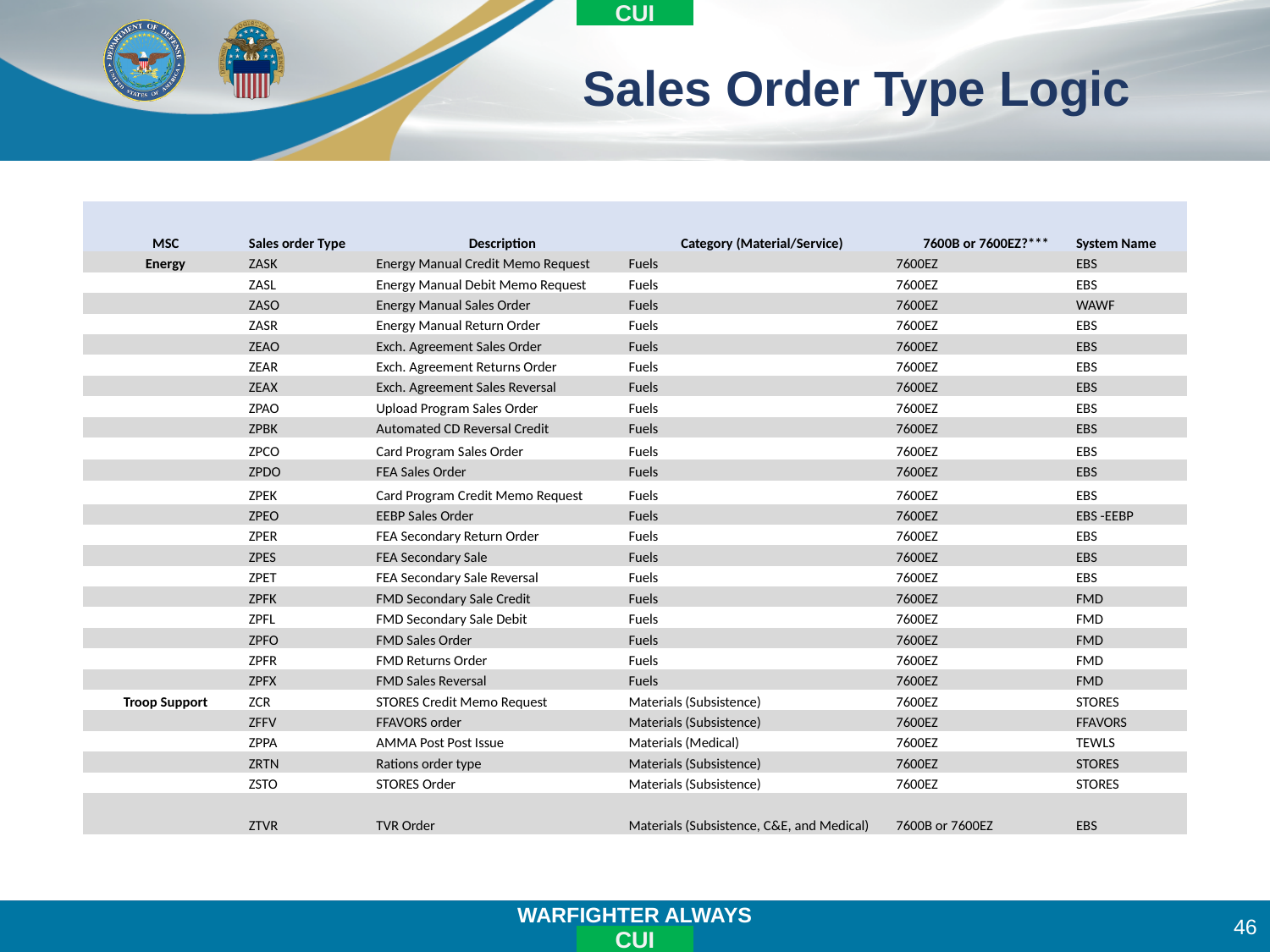

# Sales Order Type Logic
| MSC | Sales order Type | Description | Category (Material/Service) | 7600B or 7600EZ?\*\*\* | System Name |
| --- | --- | --- | --- | --- | --- |
| Energy | ZASK | Energy Manual Credit Memo Request | Fuels | 7600EZ | EBS |
|  | ZASL | Energy Manual Debit Memo Request | Fuels | 7600EZ | EBS |
|  | ZASO | Energy Manual Sales Order | Fuels | 7600EZ | WAWF |
|  | ZASR | Energy Manual Return Order | Fuels | 7600EZ | EBS |
|  | ZEAO | Exch. Agreement Sales Order | Fuels | 7600EZ | EBS |
|  | ZEAR | Exch. Agreement Returns Order | Fuels | 7600EZ | EBS |
|  | ZEAX | Exch. Agreement Sales Reversal | Fuels | 7600EZ | EBS |
|  | ZPAO | Upload Program Sales Order | Fuels | 7600EZ | EBS |
|  | ZPBK | Automated CD Reversal Credit | Fuels | 7600EZ | EBS |
|  | ZPCO | Card Program Sales Order | Fuels | 7600EZ | EBS |
|  | ZPDO | FEA Sales Order | Fuels | 7600EZ | EBS |
|  | ZPEK | Card Program Credit Memo Request | Fuels | 7600EZ | EBS |
|  | ZPEO | EEBP Sales Order | Fuels | 7600EZ | EBS -EEBP |
|  | ZPER | FEA Secondary Return Order | Fuels | 7600EZ | EBS |
|  | ZPES | FEA Secondary Sale | Fuels | 7600EZ | EBS |
|  | ZPET | FEA Secondary Sale Reversal | Fuels | 7600EZ | EBS |
|  | ZPFK | FMD Secondary Sale Credit | Fuels | 7600EZ | FMD |
|  | ZPFL | FMD Secondary Sale Debit | Fuels | 7600EZ | FMD |
|  | ZPFO | FMD Sales Order | Fuels | 7600EZ | FMD |
|  | ZPFR | FMD Returns Order | Fuels | 7600EZ | FMD |
|  | ZPFX | FMD Sales Reversal | Fuels | 7600EZ | FMD |
| Troop Support | ZCR | STORES Credit Memo Request | Materials (Subsistence) | 7600EZ | STORES |
|  | ZFFV | FFAVORS order | Materials (Subsistence) | 7600EZ | FFAVORS |
|  | ZPPA | AMMA Post Post Issue | Materials (Medical) | 7600EZ | TEWLS |
|  | ZRTN | Rations order type | Materials (Subsistence) | 7600EZ | STORES |
|  | ZSTO | STORES Order | Materials (Subsistence) | 7600EZ | STORES |
|  | ZTVR | TVR Order | Materials (Subsistence, C&E, and Medical) | 7600B or 7600EZ | EBS |
46